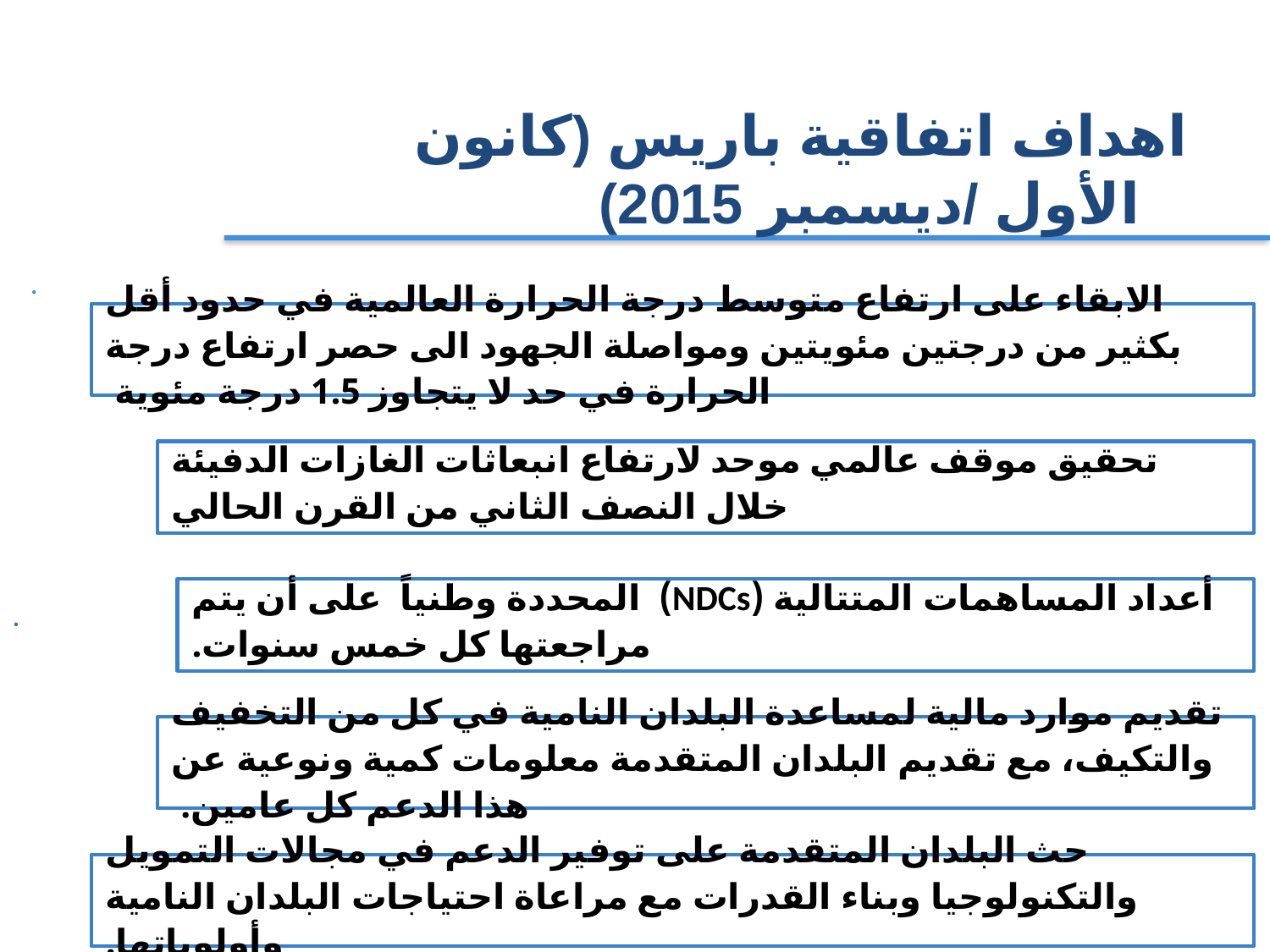

اهداف اتفاقية باريس (كانون الأول /ديسمبر 2015)